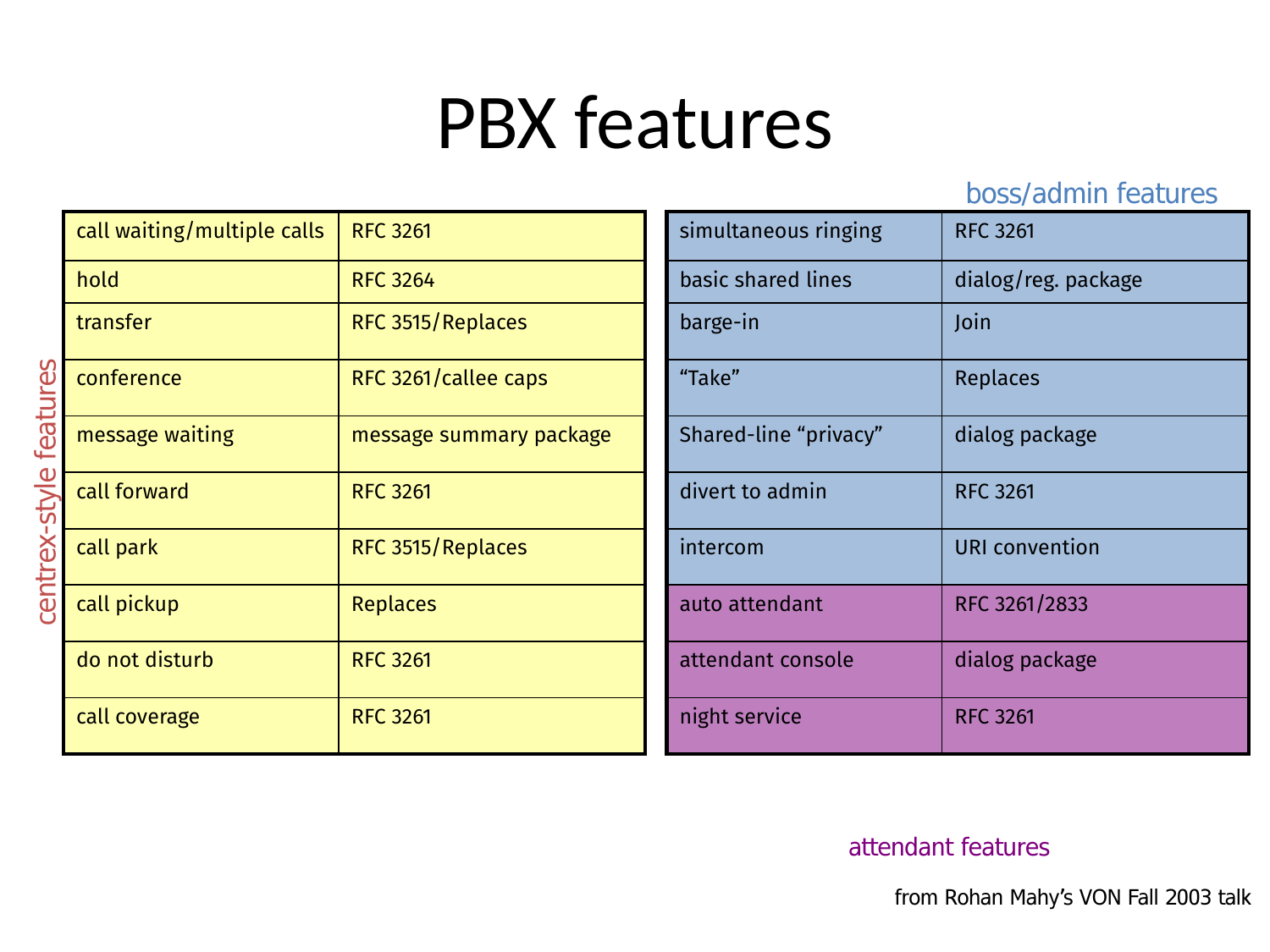

# PBX features
boss/admin features
| call waiting/multiple calls | RFC 3261 |
| --- | --- |
| hold | RFC 3264 |
| transfer | RFC 3515/Replaces |
| conference | RFC 3261/callee caps |
| message waiting | message summary package |
| call forward | RFC 3261 |
| call park | RFC 3515/Replaces |
| call pickup | Replaces |
| do not disturb | RFC 3261 |
| call coverage | RFC 3261 |
| simultaneous ringing | RFC 3261 |
| --- | --- |
| basic shared lines | dialog/reg. package |
| barge-in | Join |
| “Take” | Replaces |
| Shared-line “privacy” | dialog package |
| divert to admin | RFC 3261 |
| intercom | URI convention |
| auto attendant | RFC 3261/2833 |
| attendant console | dialog package |
| night service | RFC 3261 |
centrex-style features
attendant features
from Rohan Mahy’s VON Fall 2003 talk